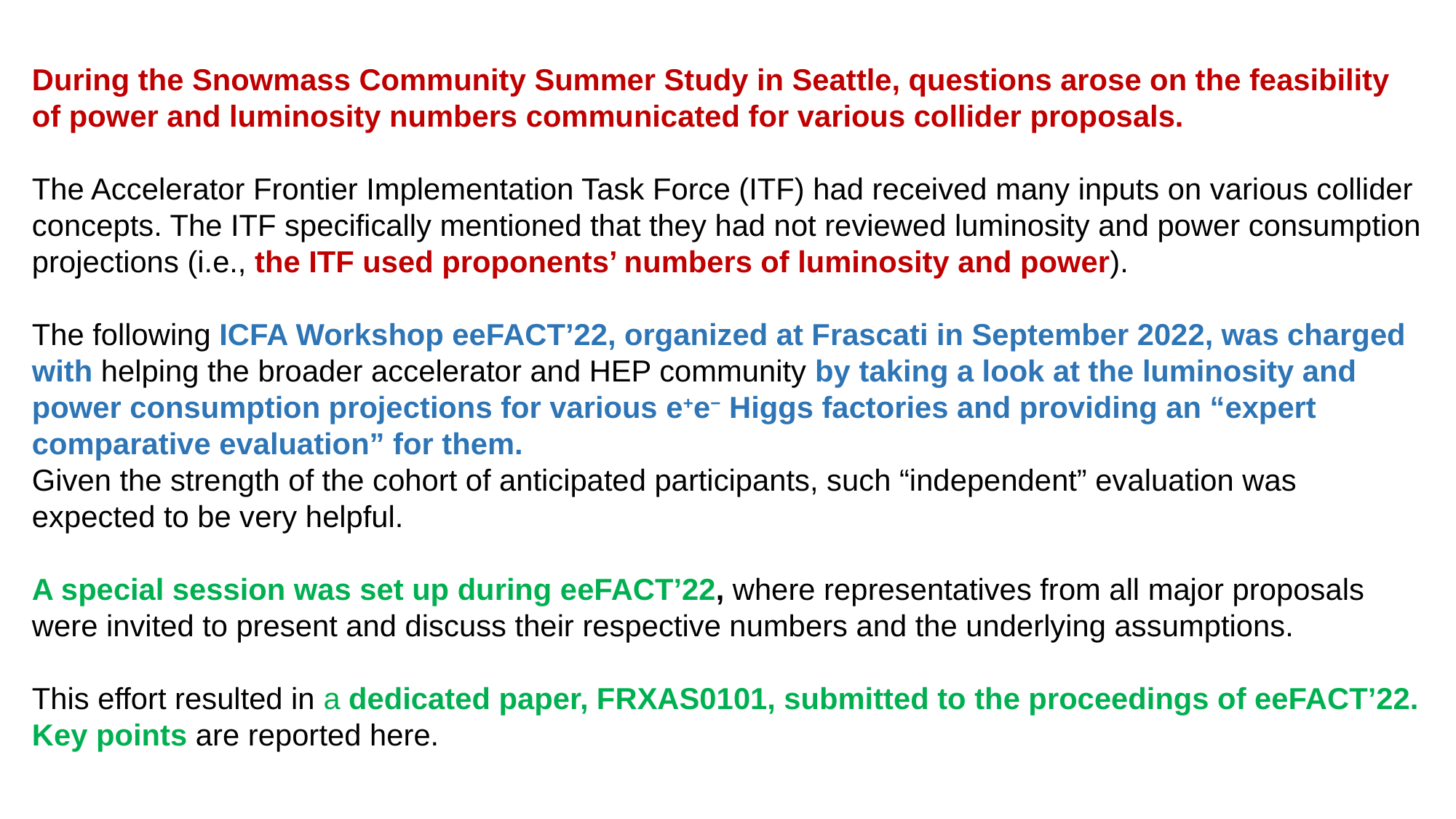

During the Snowmass Community Summer Study in Seattle, questions arose on the feasibility of power and luminosity numbers communicated for various collider proposals.
The Accelerator Frontier Implementation Task Force (ITF) had received many inputs on various collider concepts. The ITF specifically mentioned that they had not reviewed luminosity and power consumption projections (i.e., the ITF used proponents’ numbers of luminosity and power).
The following ICFA Workshop eeFACT’22, organized at Frascati in September 2022, was charged with helping the broader accelerator and HEP community by taking a look at the luminosity and power consumption projections for various e+e− Higgs factories and providing an “expert comparative evaluation” for them.
Given the strength of the cohort of anticipated participants, such “independent” evaluation was expected to be very helpful.
A special session was set up during eeFACT’22, where representatives from all major proposals were invited to present and discuss their respective numbers and the underlying assumptions.

This effort resulted in a dedicated paper, FRXAS0101, submitted to the proceedings of eeFACT’22.
Key points are reported here.